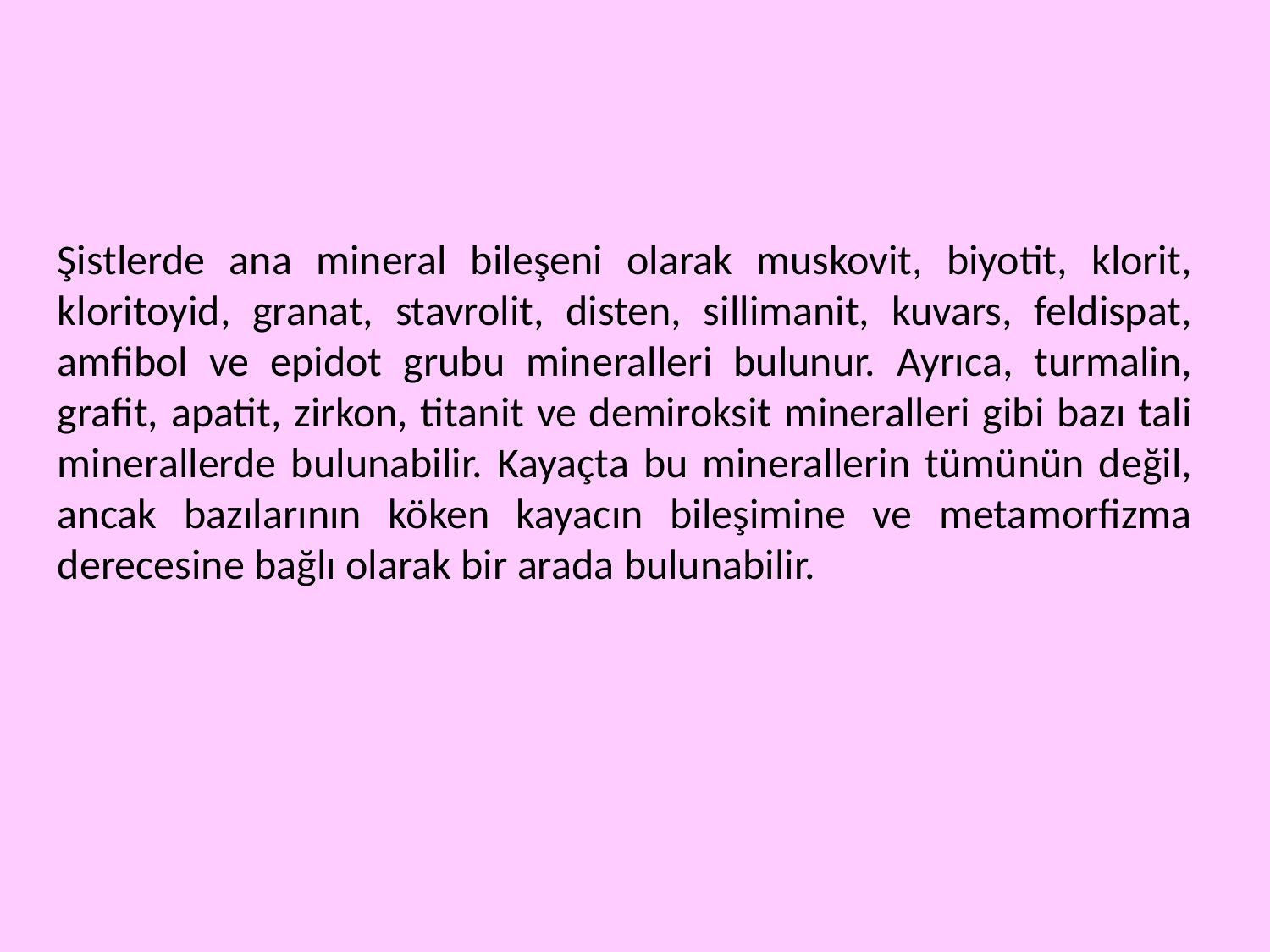

Şistlerde ana mineral bileşeni olarak muskovit, biyotit, klorit, kloritoyid, granat, stavrolit, disten, sillimanit, kuvars, feldispat, amfibol ve epidot grubu mineralleri bulunur. Ayrıca, turmalin, grafit, apatit, zirkon, titanit ve demiroksit mineralleri gibi bazı tali minerallerde bulunabilir. Kayaçta bu minerallerin tümünün değil, ancak bazılarının köken kayacın bileşimine ve metamorfizma derecesine bağlı olarak bir arada bulunabilir.